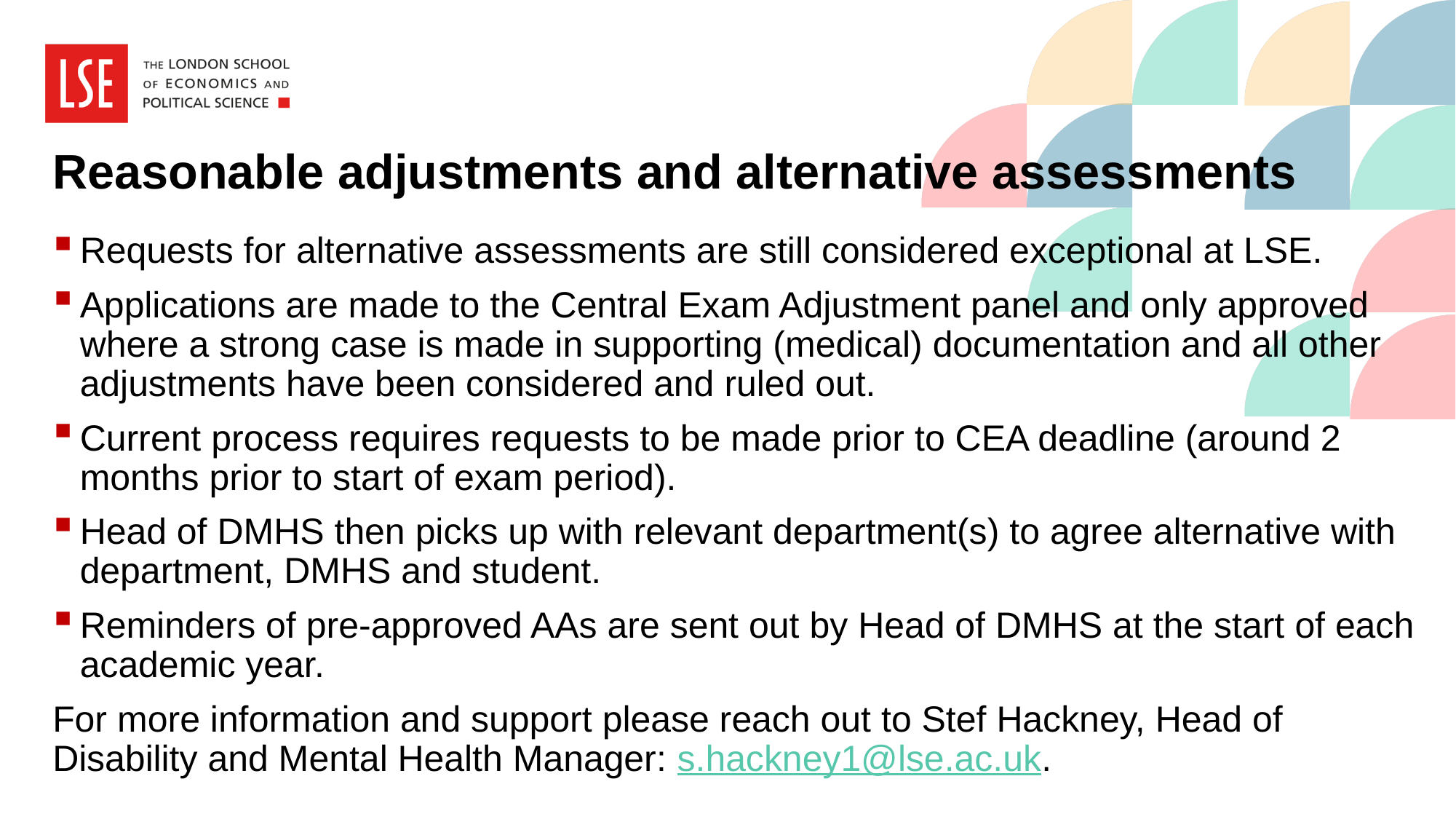

# Reasonable adjustments and alternative assessments
Requests for alternative assessments are still considered exceptional at LSE.
Applications are made to the Central Exam Adjustment panel and only approved where a strong case is made in supporting (medical) documentation and all other adjustments have been considered and ruled out.
Current process requires requests to be made prior to CEA deadline (around 2 months prior to start of exam period).
Head of DMHS then picks up with relevant department(s) to agree alternative with department, DMHS and student.
Reminders of pre-approved AAs are sent out by Head of DMHS at the start of each academic year.
For more information and support please reach out to Stef Hackney, Head of Disability and Mental Health Manager: s.hackney1@lse.ac.uk.